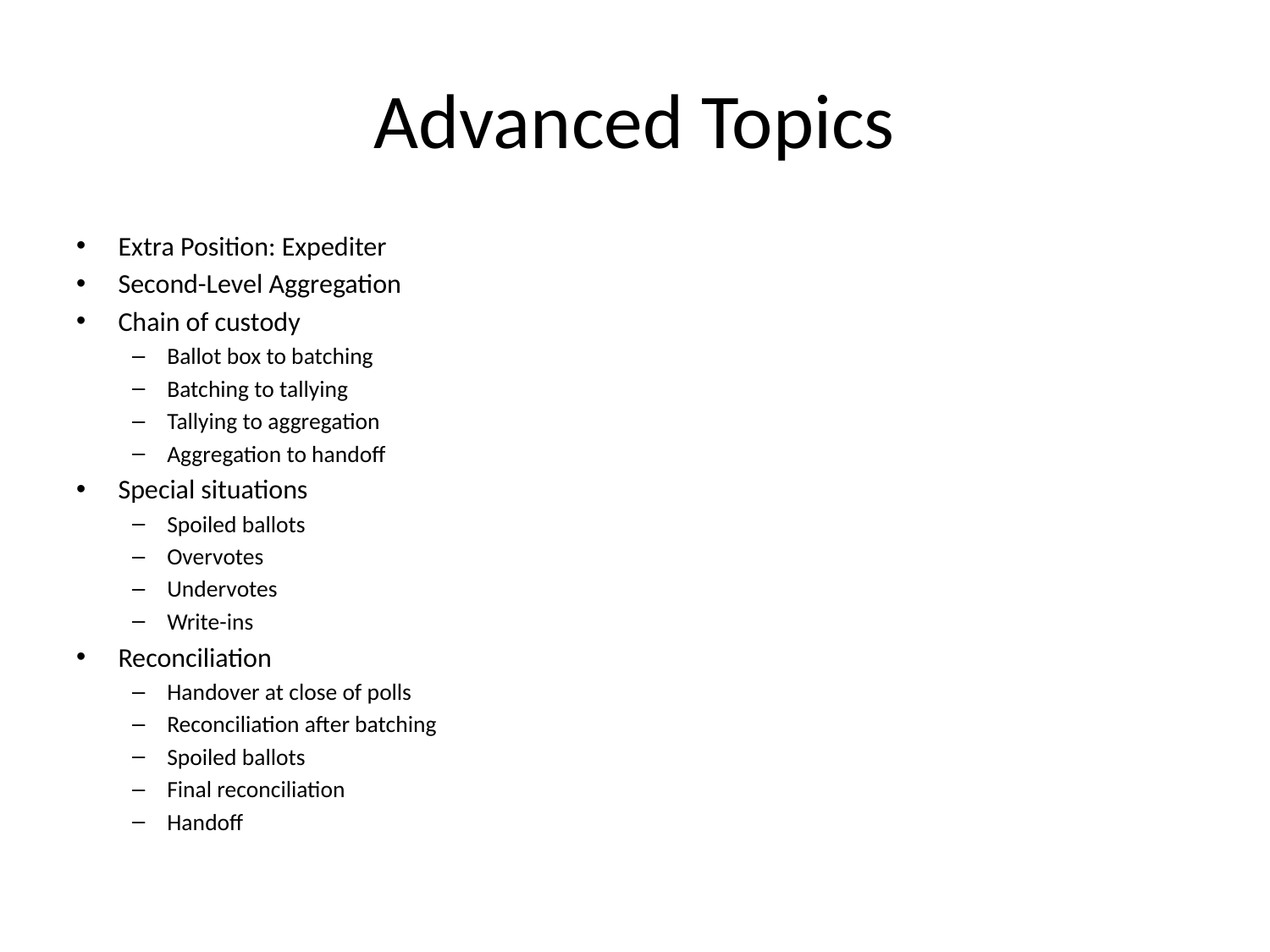

# Advanced Topics
Extra Position: Expediter
Second-Level Aggregation
Chain of custody
Ballot box to batching
Batching to tallying
Tallying to aggregation
Aggregation to handoff
Special situations
Spoiled ballots
Overvotes
Undervotes
Write-ins
Reconciliation
Handover at close of polls
Reconciliation after batching
Spoiled ballots
Final reconciliation
Handoff